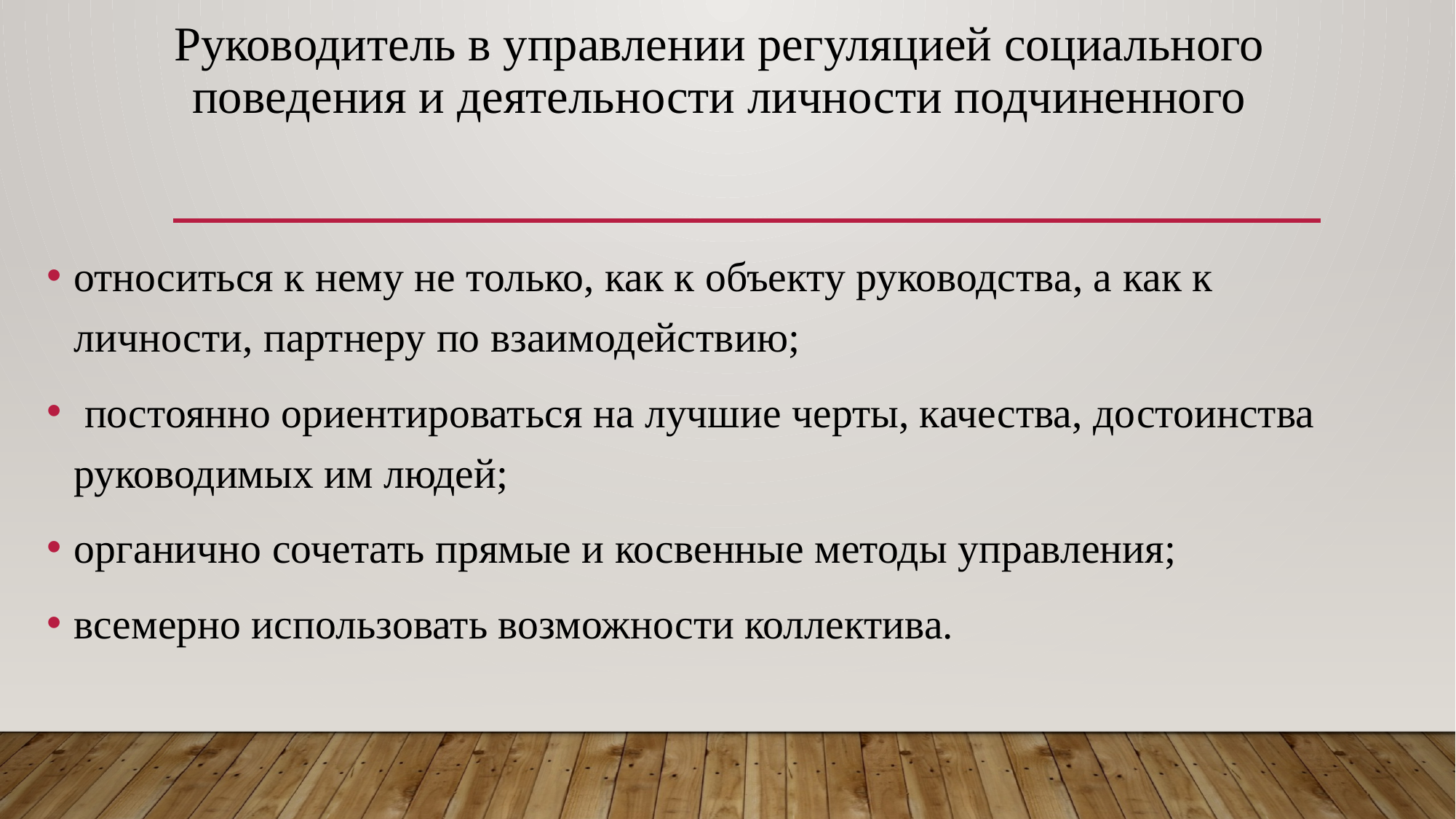

# Руководитель в управлении регуляцией социального поведения и деятельности личности подчиненного
относиться к нему не только, как к объекту руководства, а как к личности, партнеру по взаимодействию;
 постоянно ориентироваться на лучшие черты, качества, достоинства руководимых им людей;
органично сочетать прямые и косвенные методы управления;
всемерно использовать возможности коллектива.